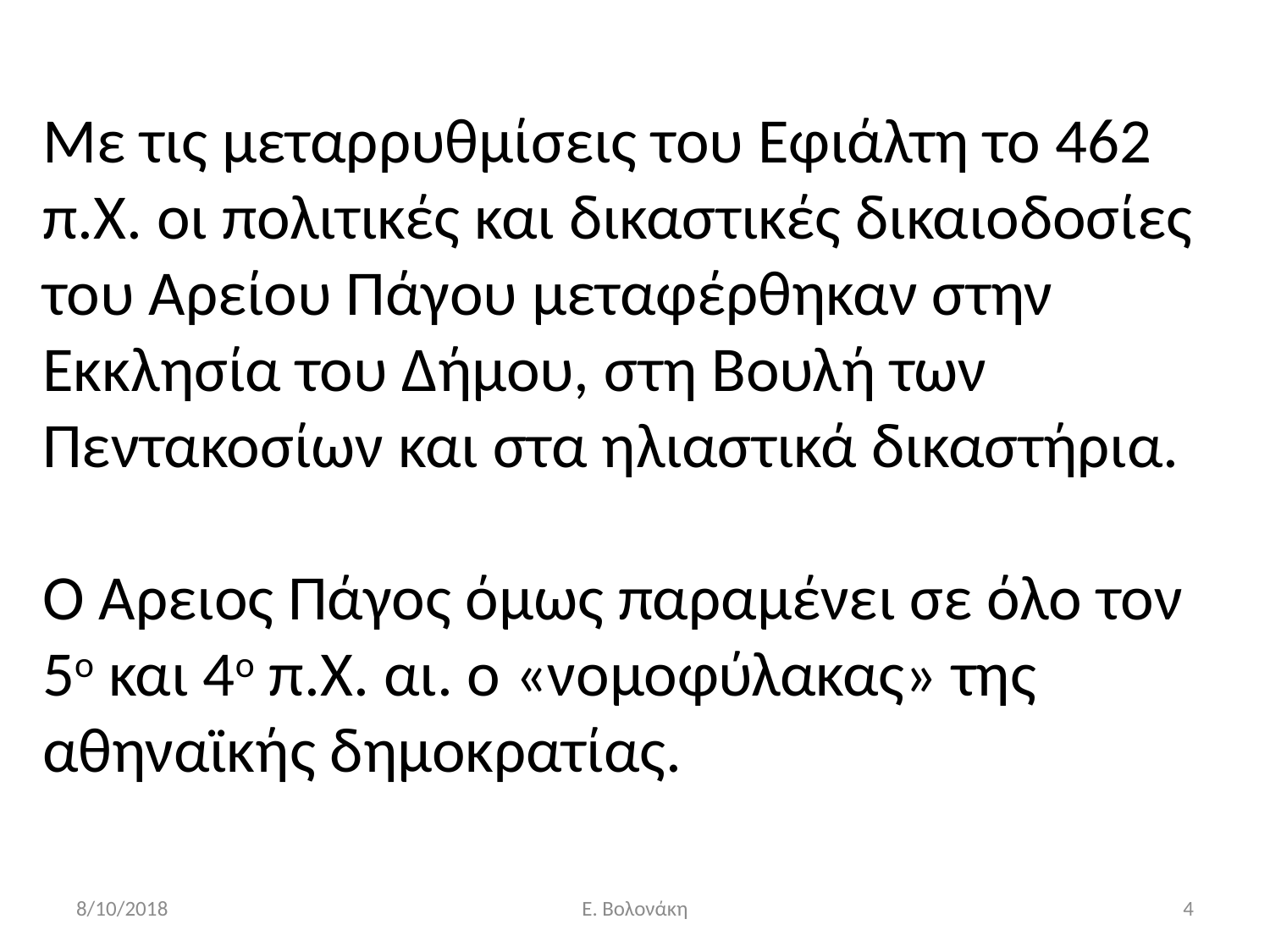

# Με τις μεταρρυθμίσεις του Εφιάλτη το 462 π.Χ. οι πολιτικές και δικαστικές δικαιοδοσίες του Αρείου Πάγου μεταφέρθηκαν στην Εκκλησία του Δήμου, στη Βουλή των Πεντακοσίων και στα ηλιαστικά δικαστήρια. Ο Άρειος Πάγος όμως παραμένει σε όλο τον 5ο και 4ο π.Χ. αι. ο «νομοφύλακας» της αθηναϊκής δημοκρατίας.
8/10/2018
Ε. Βολονάκη
4